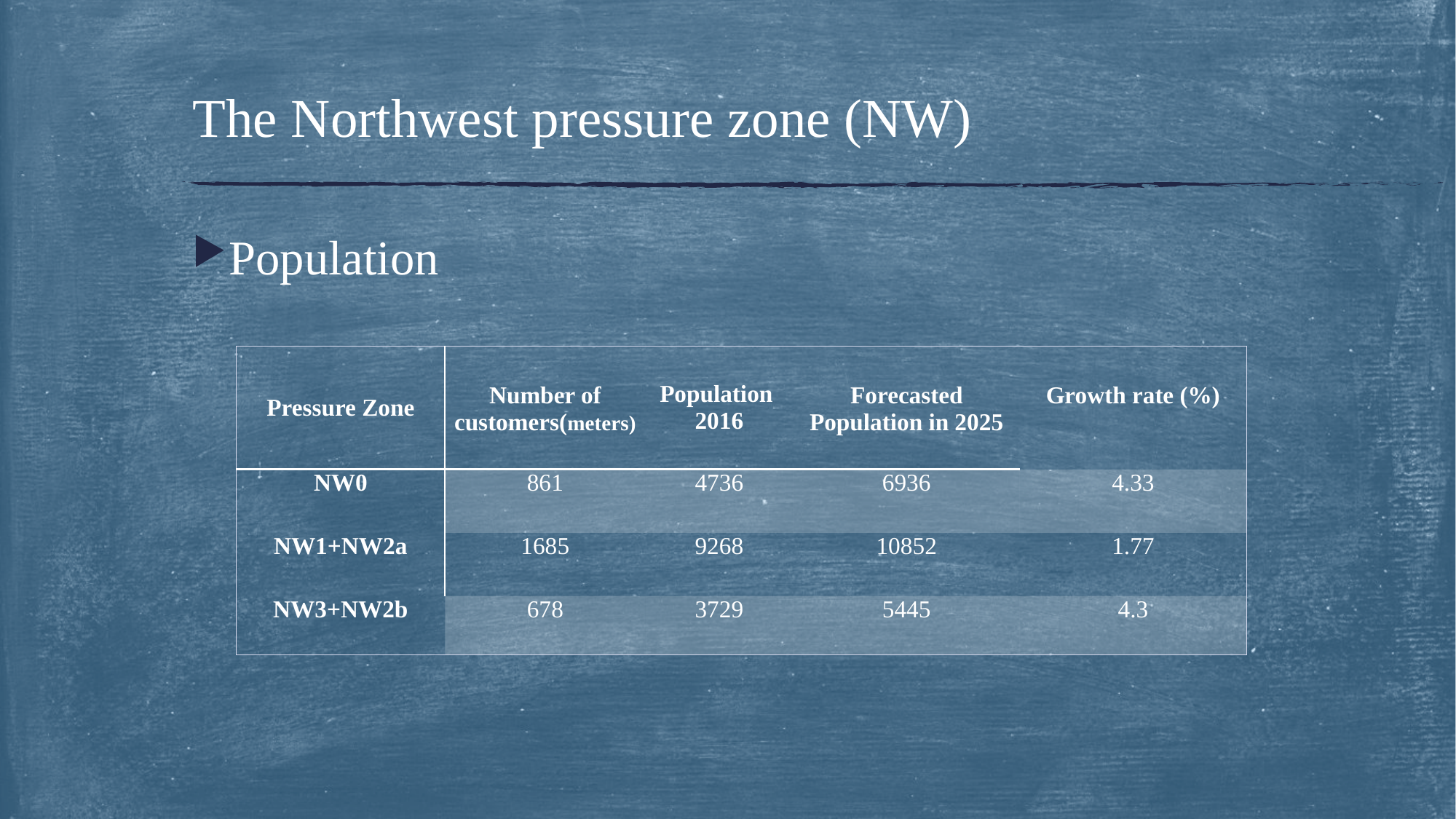

# The Northwest pressure zone (NW)
Population

| Pressure Zone | Number of customers(meters) | Population 2016 | Forecasted Population in 2025 | Growth rate (%) |
| --- | --- | --- | --- | --- |
| NW0 | 861 | 4736 | 6936 | 4.33 |
| NW1+NW2a | 1685 | 9268 | 10852 | 1.77 |
| NW3+NW2b | 678 | 3729 | 5445 | 4.3 |